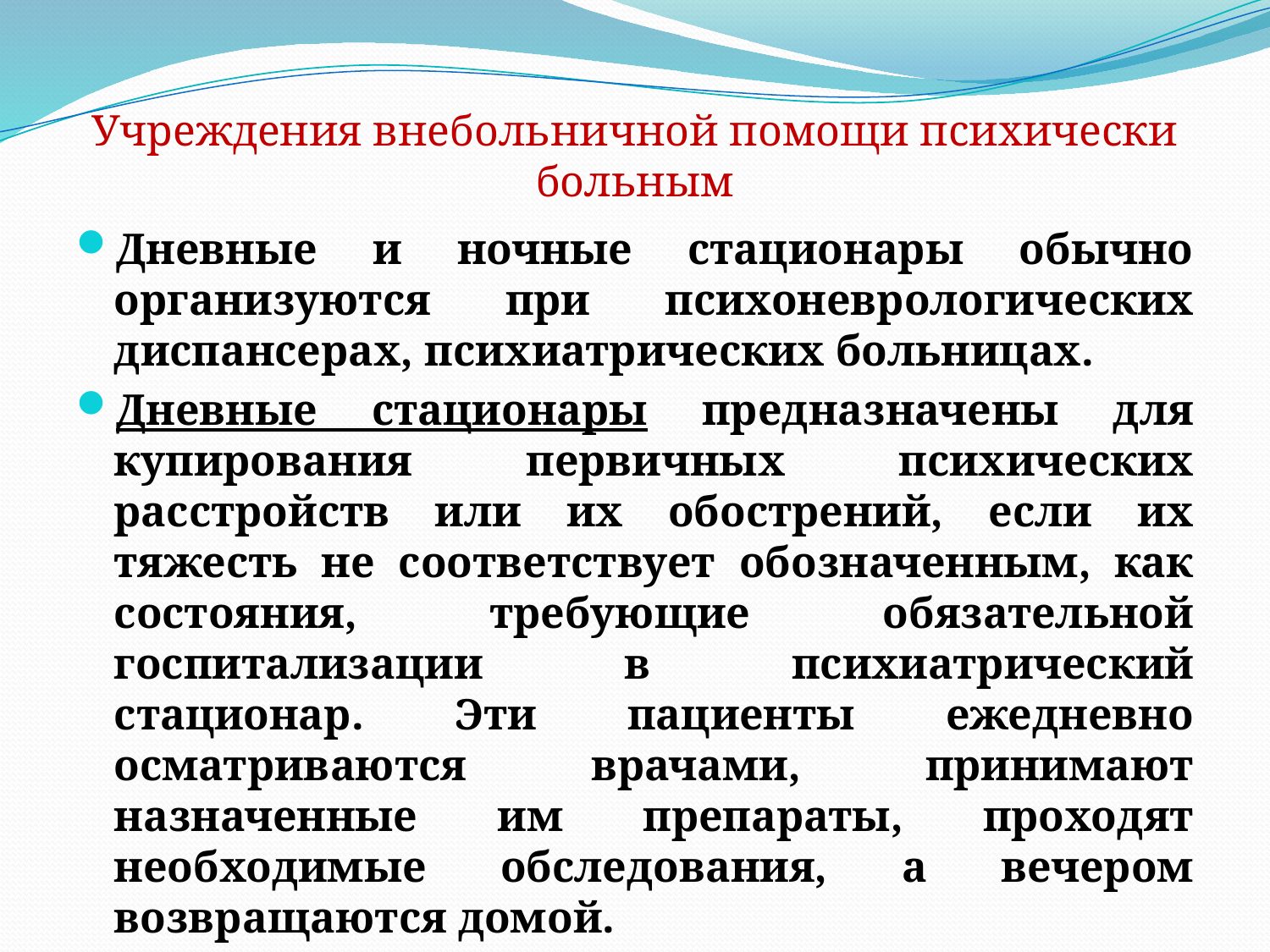

# Учреждения внебольничной помощи психически больным
Дневные и ночные стационары обычно организуются при психоневрологических диспансерах, психиатрических больницах.
Дневные стационары предназначены для купирования первичных психических расстройств или их обострений, если их тяжесть не соответствует обозначенным, как состояния, требующие обязательной госпитализации в психиатрический стационар. Эти пациенты ежедневно осматриваются врачами, принимают назначенные им препараты, проходят необходимые обследования, а вечером возвращаются домой.